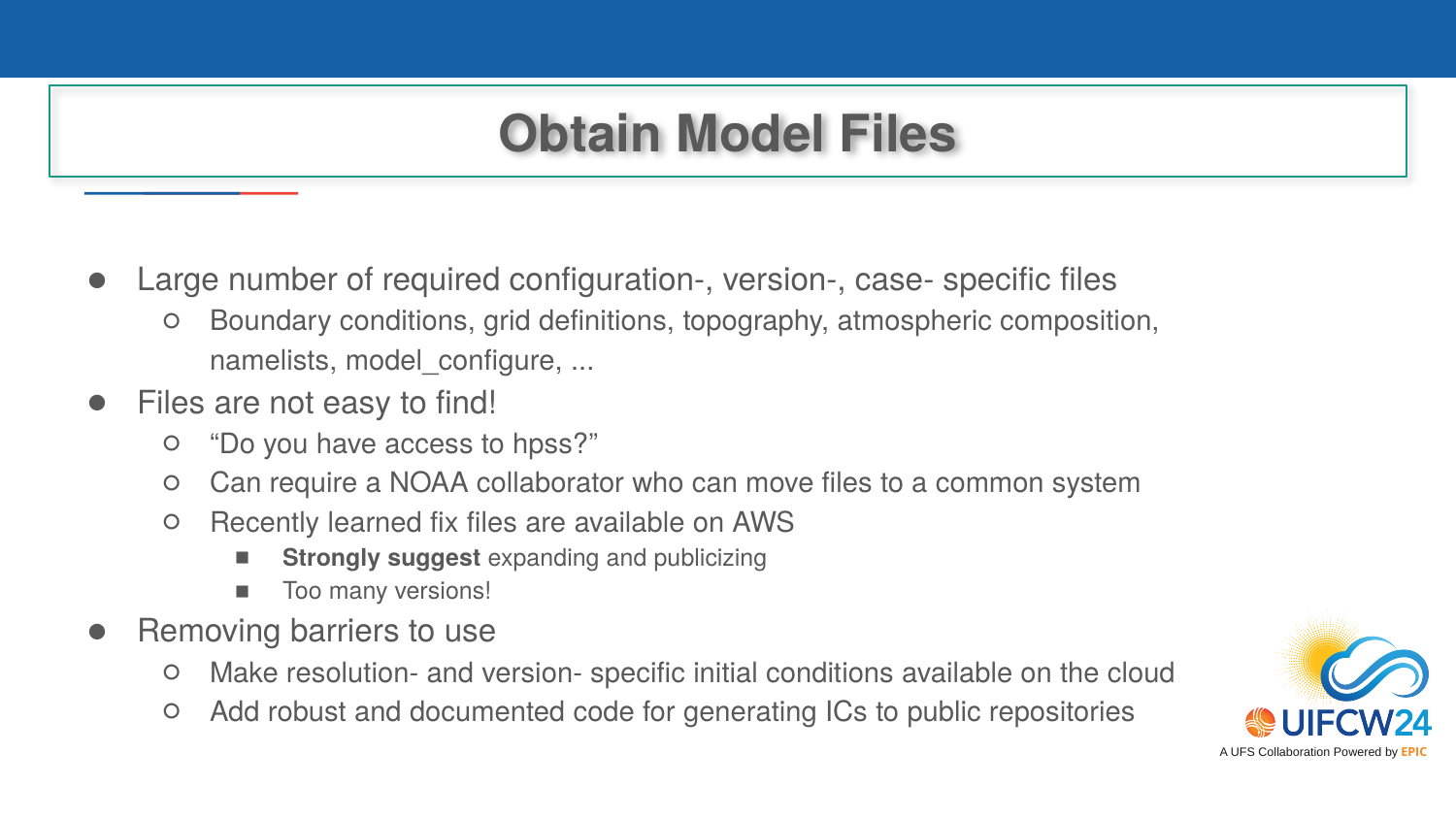

Obtain Model Files
Large number of required configuration-, version-, case- specific files
Boundary conditions, grid definitions, topography, atmospheric composition, namelists, model_configure, ...
Files are not easy to find!
“Do you have access to hpss?”
Can require a NOAA collaborator who can move files to a common system
Recently learned fix files are available on AWS
Strongly suggest expanding and publicizing
Too many versions!
Removing barriers to use
Make resolution- and version- specific initial conditions available on the cloud
Add robust and documented code for generating ICs to public repositories